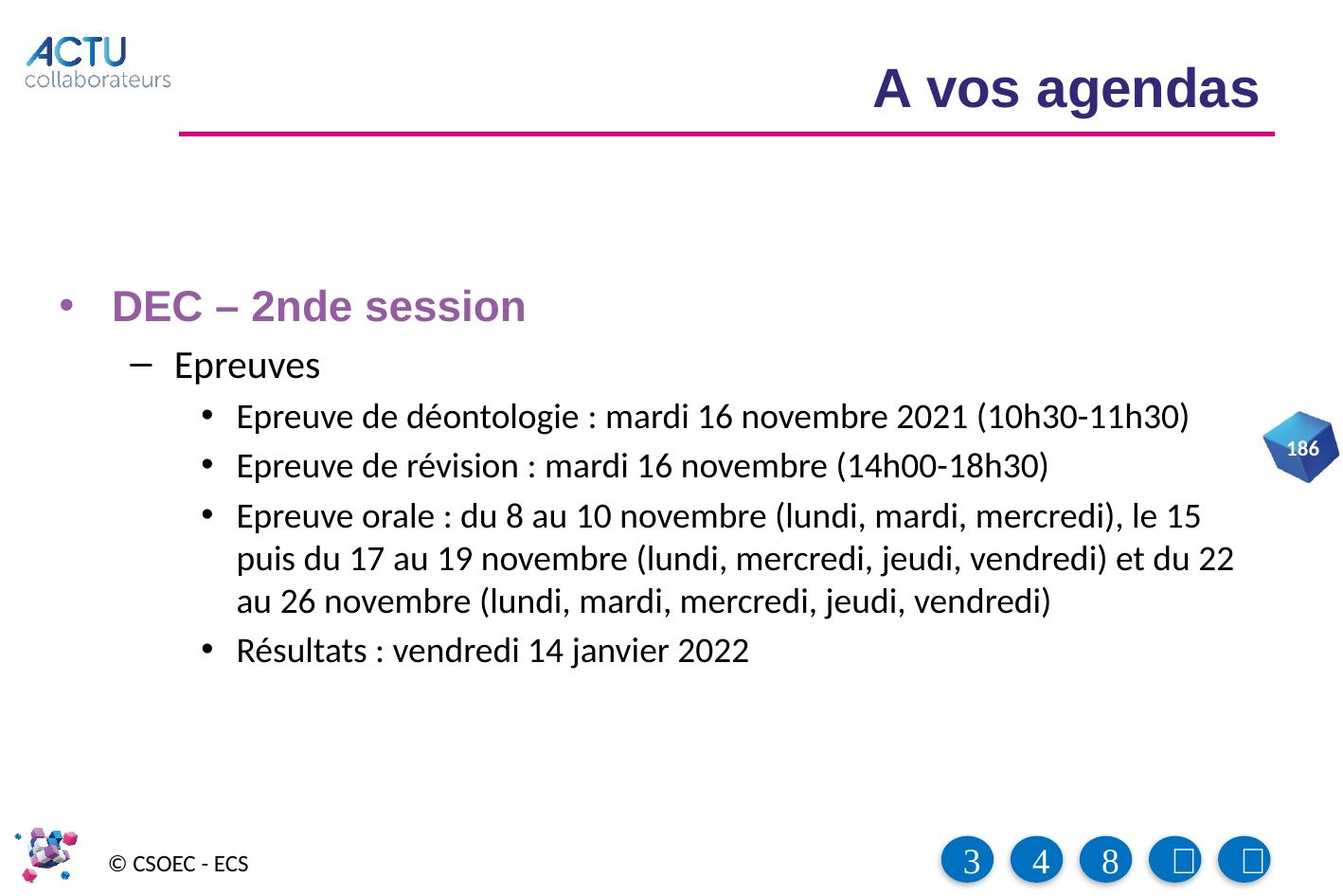

# A vos agendas
DEC – 2nde session
Epreuves
Epreuve de déontologie : mardi 16 novembre 2021 (10h30-11h30)
Epreuve de révision : mardi 16 novembre (14h00-18h30)
Epreuve orale : du 8 au 10 novembre (lundi, mardi, mercredi), le 15 puis du 17 au 19 novembre (lundi, mercredi, jeudi, vendredi) et du 22 au 26 novembre (lundi, mardi, mercredi, jeudi, vendredi)
Résultats : vendredi 14 janvier 2022
186